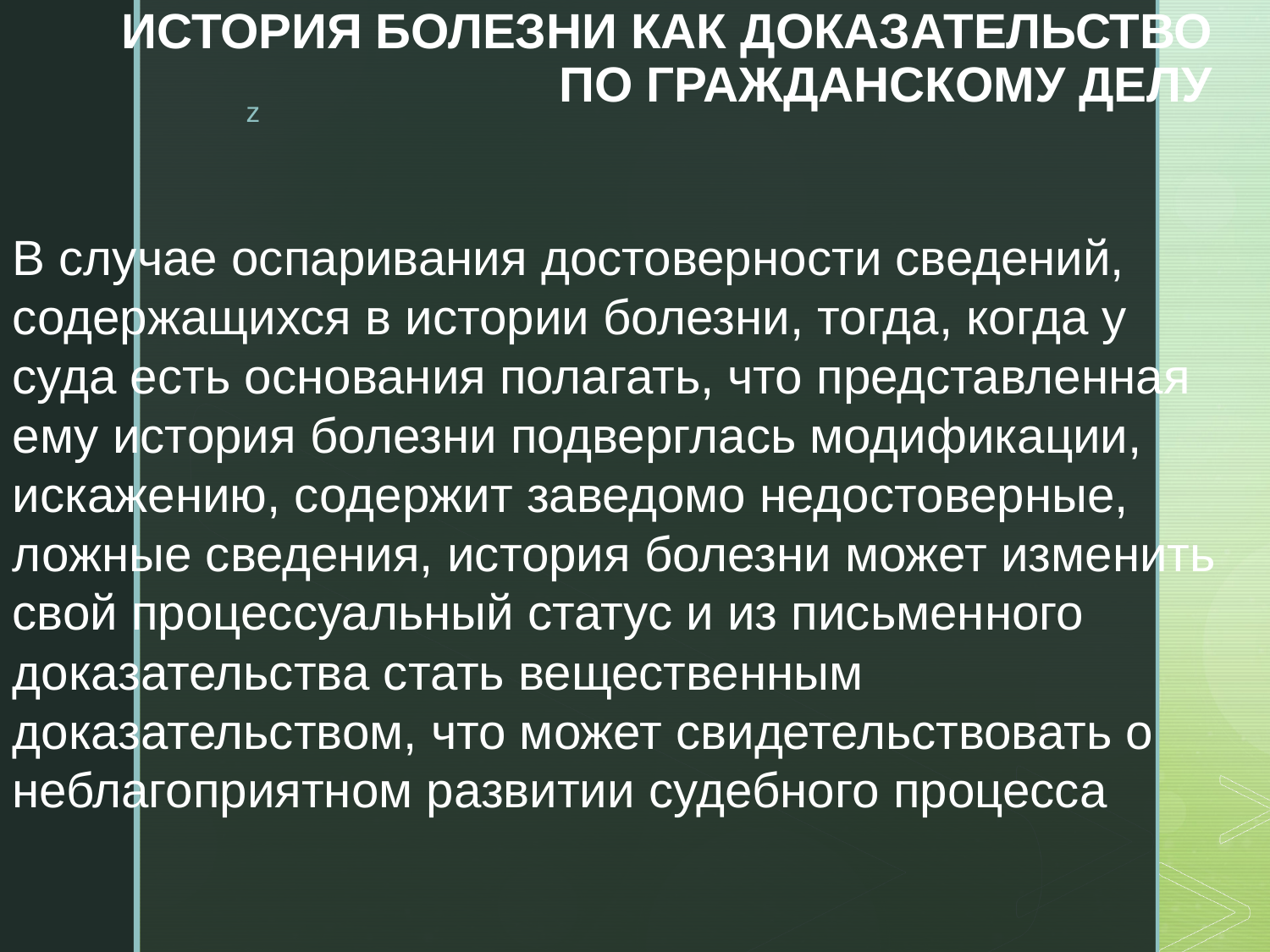

# ИСТОРИЯ БОЛЕЗНИ КАК ДОКАЗАТЕЛЬСТВО ПО ГРАЖДАНСКОМУ ДЕЛУ
В случае оспаривания достоверности сведений, содержащихся в истории болезни, тогда, когда у суда есть основания полагать, что представленная ему история болезни подверглась модификации, искажению, содержит заведомо недостоверные, ложные сведения, история болезни может изменить свой процессуальный статус и из письменного доказательства стать вещественным доказательством, что может свидетельствовать о неблагоприятном развитии судебного процесса